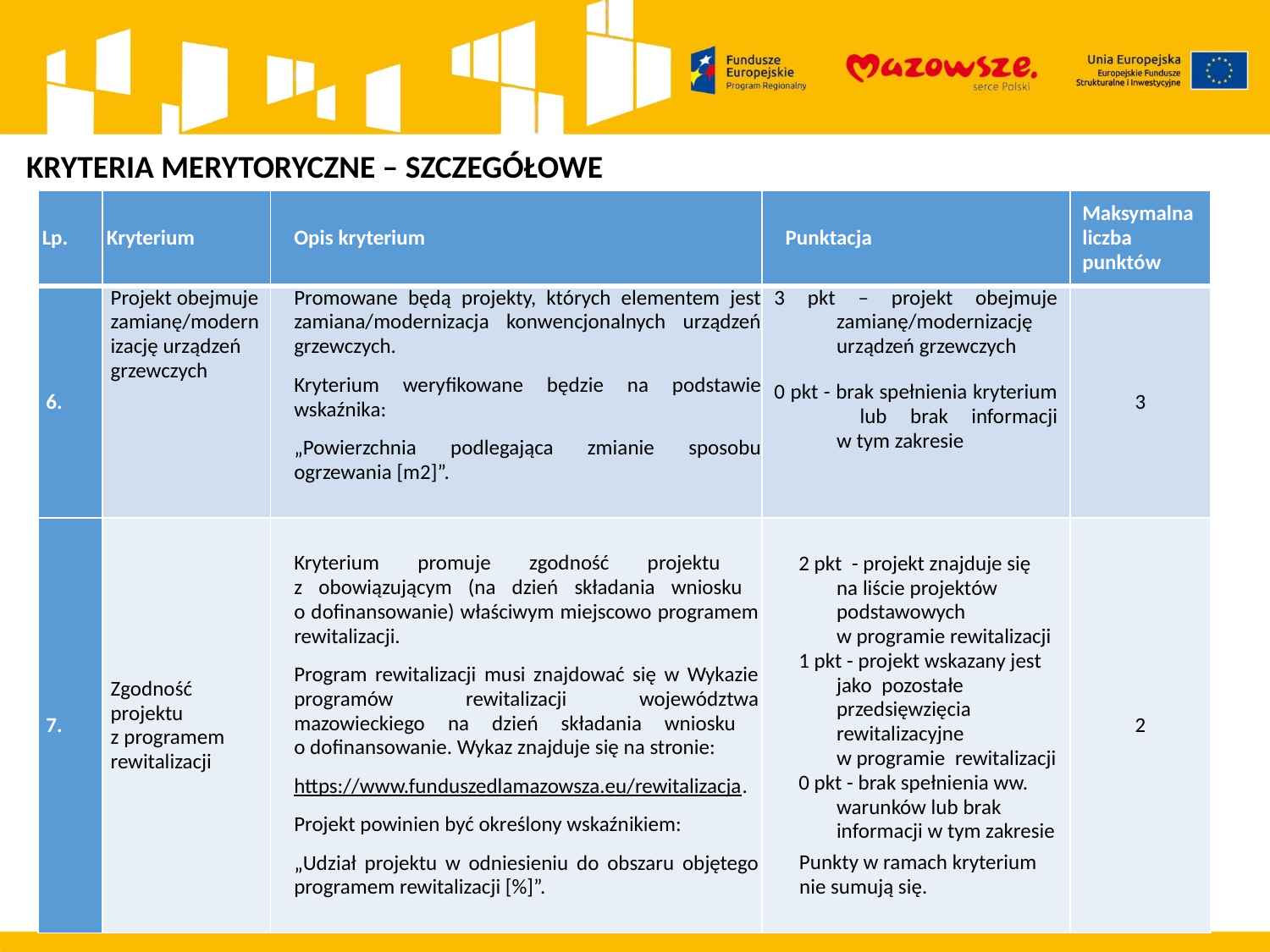

KRYTERIA MERYTORYCZNE – SZCZEGÓŁOWE
| Lp. | Kryterium | Opis kryterium | Punktacja | Maksymalna liczba punktów |
| --- | --- | --- | --- | --- |
| 6. | Projekt obejmuje zamianę/modernizację urządzeń grzewczych | Promowane będą projekty, których elementem jest zamiana/modernizacja konwencjonalnych urządzeń grzewczych. Kryterium weryfikowane będzie na podstawie wskaźnika: „Powierzchnia podlegająca zmianie sposobu ogrzewania [m2]”. | 3 pkt – projekt obejmuje zamianę/modernizację urządzeń grzewczych 0 pkt - brak spełnienia kryterium lub brak informacji w tym zakresie | 3 |
| 7. | Zgodność projektu z programem rewitalizacji | Kryterium promuje zgodność projektu z obowiązującym (na dzień składania wniosku o dofinansowanie) właściwym miejscowo programem rewitalizacji. Program rewitalizacji musi znajdować się w Wykazie programów rewitalizacji województwa mazowieckiego na dzień składania wniosku o dofinansowanie. Wykaz znajduje się na stronie: https://www.funduszedlamazowsza.eu/rewitalizacja. Projekt powinien być określony wskaźnikiem: „Udział projektu w odniesieniu do obszaru objętego programem rewitalizacji [%]”. | 2 pkt  - projekt znajduje się na liście projektów podstawowych  w programie rewitalizacji 1 pkt - projekt wskazany jest jako  pozostałe przedsięwzięcia rewitalizacyjne w programie  rewitalizacji 0 pkt - brak spełnienia ww. warunków lub brak informacji w tym zakresie Punkty w ramach kryterium nie sumują się. | 2 |